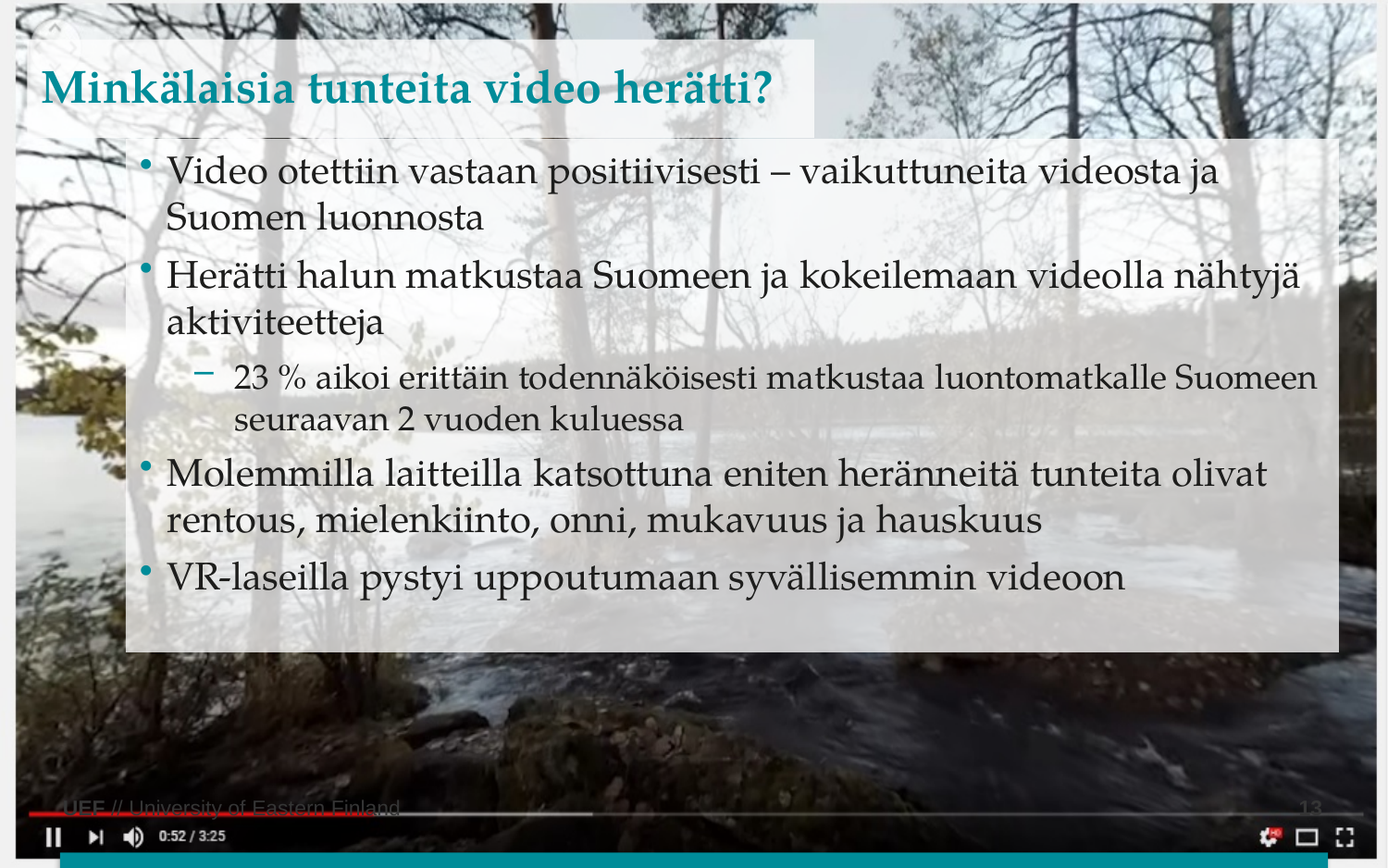

# Minkälaisia tunteita video herätti?
Video otettiin vastaan positiivisesti – vaikuttuneita videosta ja Suomen luonnosta
Herätti halun matkustaa Suomeen ja kokeilemaan videolla nähtyjä aktiviteetteja
23 % aikoi erittäin todennäköisesti matkustaa luontomatkalle Suomeen seuraavan 2 vuoden kuluessa
Molemmilla laitteilla katsottuna eniten heränneitä tunteita olivat rentous, mielenkiinto, onni, mukavuus ja hauskuus
VR-laseilla pystyi uppoutumaan syvällisemmin videoon
13